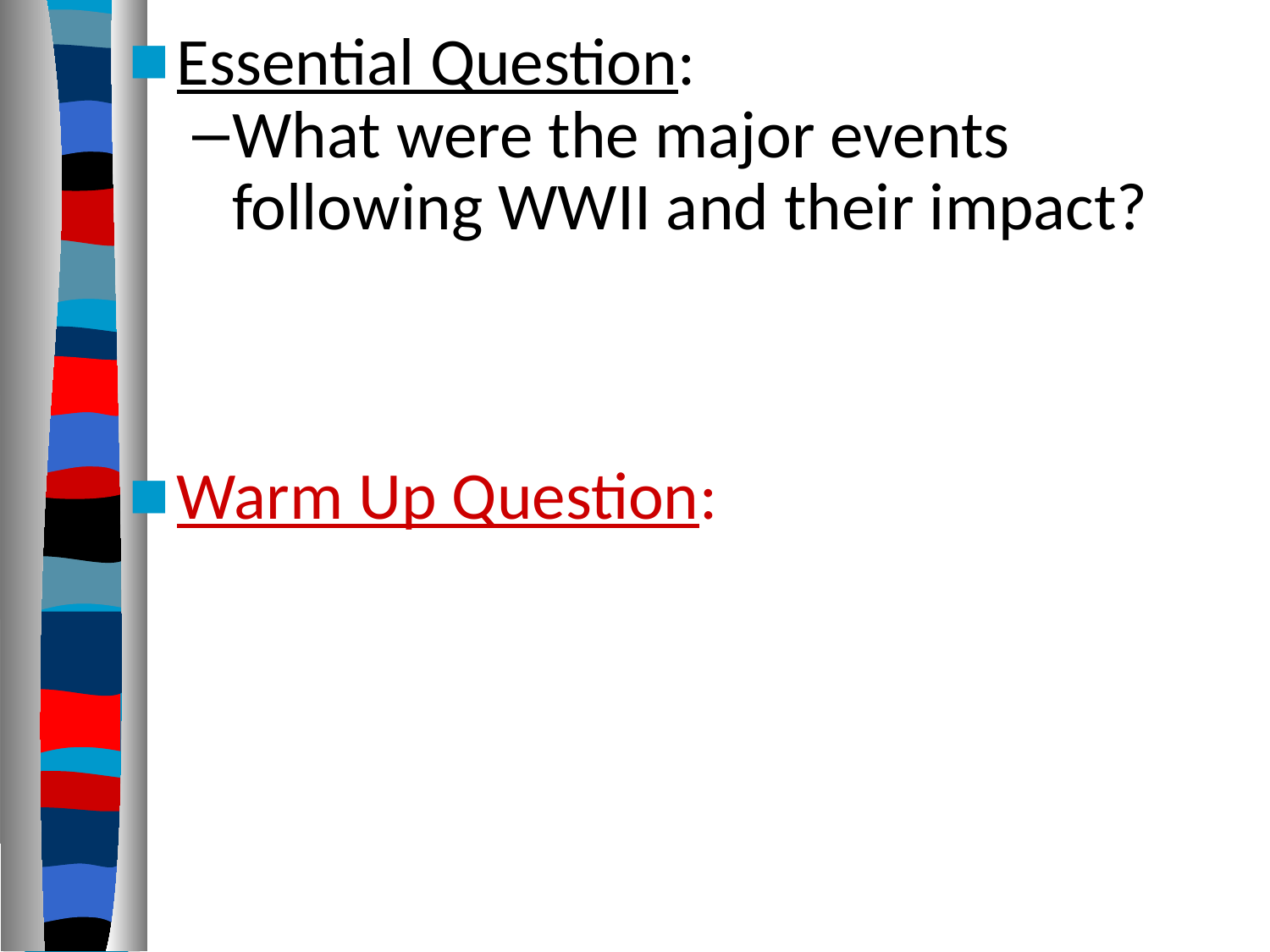

Essential Question:
What were the major events following WWII and their impact?

Warm Up Question: